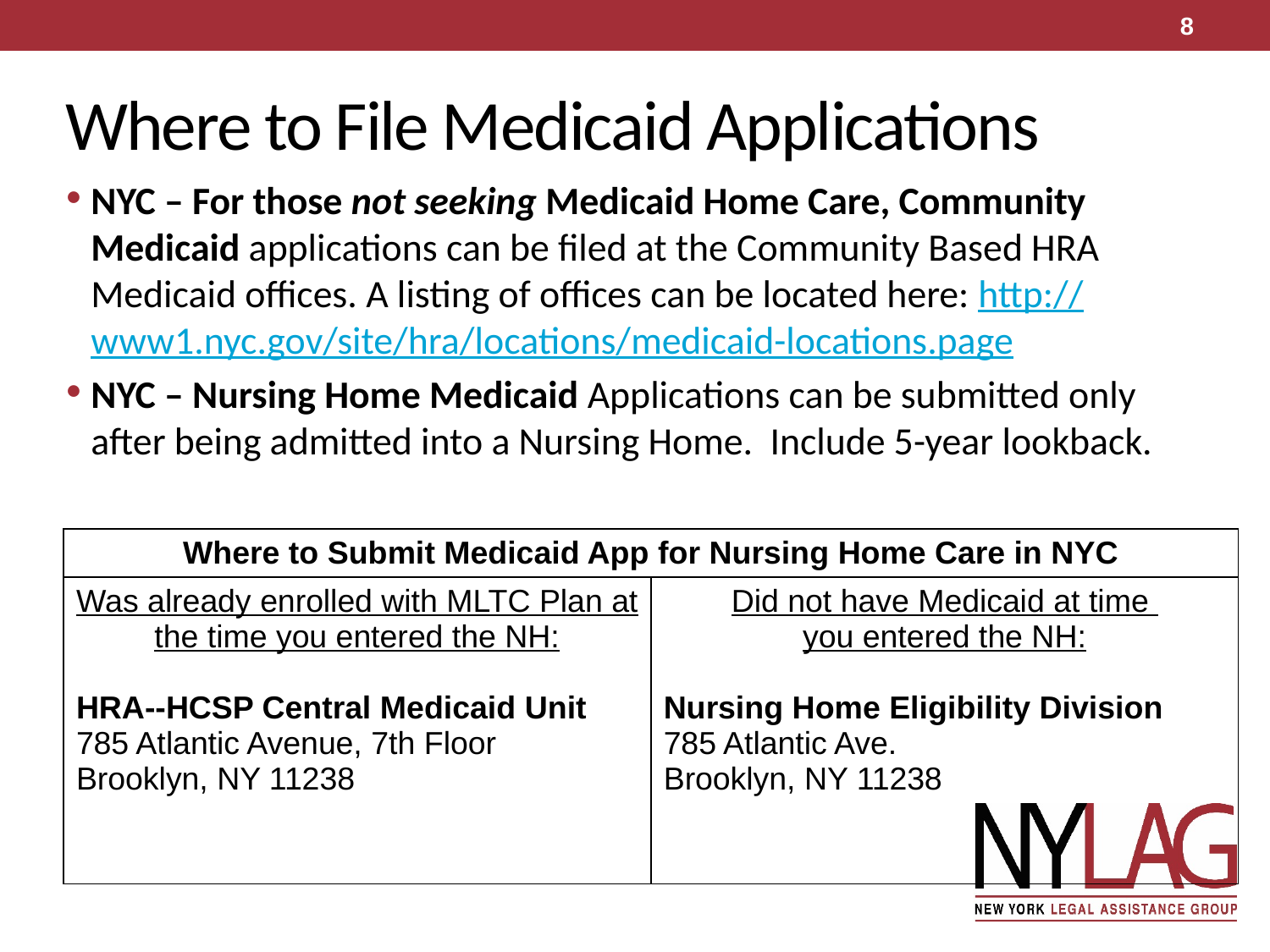

8
# Where to File Medicaid Applications
NYC – For those not seeking Medicaid Home Care, Community Medicaid applications can be filed at the Community Based HRA Medicaid offices. A listing of offices can be located here: http://www1.nyc.gov/site/hra/locations/medicaid-locations.page
NYC – Nursing Home Medicaid Applications can be submitted only after being admitted into a Nursing Home.  Include 5-year lookback.

| Where to Submit Medicaid App for Nursing Home Care in NYC |  |
| --- | --- |
| Was already enrolled with MLTC Plan at the time you entered the NH: HRA--HCSP Central Medicaid Unit  785 Atlantic Avenue, 7th Floor Brooklyn, NY 11238 | Did not have Medicaid at time you entered the NH: Nursing Home Eligibility Division 785 Atlantic Ave. Brooklyn, NY 11238 |